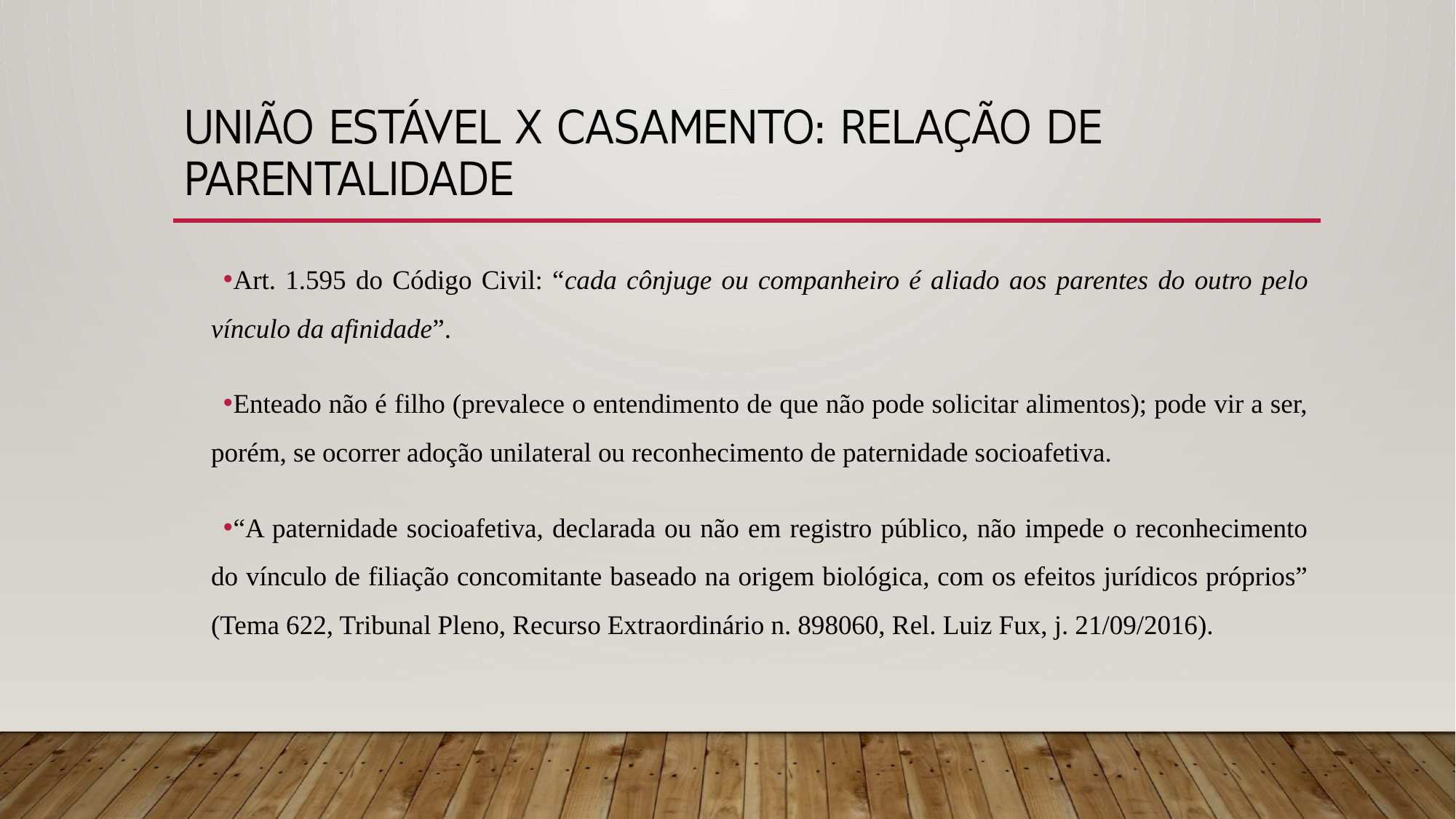

# UNIÃO ESTÁVEL x casamento: RELAÇÃO DE PARENTALIDADE
Art. 1.595 do Código Civil: “cada cônjuge ou companheiro é aliado aos parentes do outro pelo vínculo da afinidade”.
Enteado não é filho (prevalece o entendimento de que não pode solicitar alimentos); pode vir a ser, porém, se ocorrer adoção unilateral ou reconhecimento de paternidade socioafetiva.
“A paternidade socioafetiva, declarada ou não em registro público, não impede o reconhecimento do vínculo de filiação concomitante baseado na origem biológica, com os efeitos jurídicos próprios” (Tema 622, Tribunal Pleno, Recurso Extraordinário n. 898060, Rel. Luiz Fux, j. 21/09/2016).